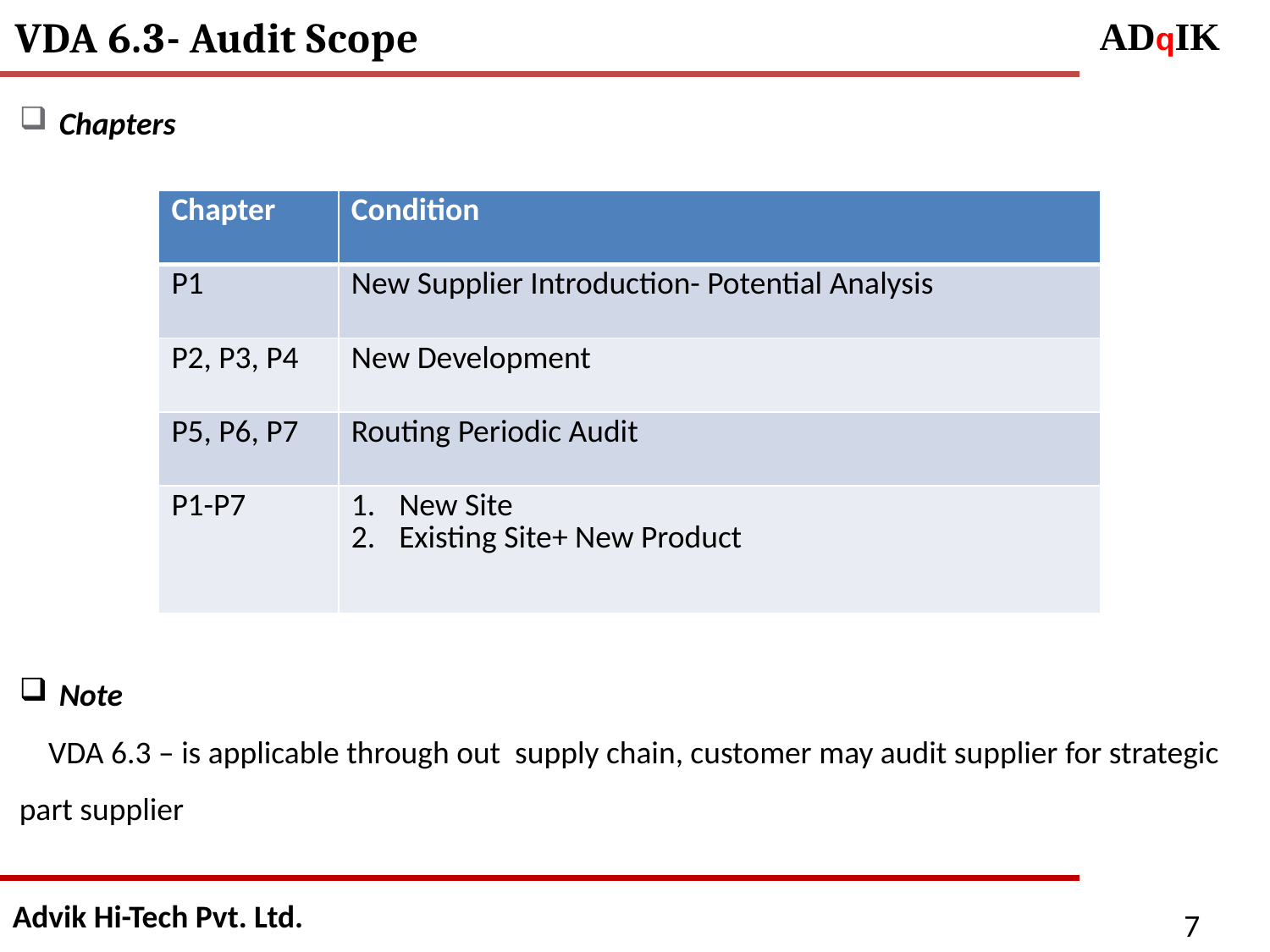

VDA 6.3- Audit Scope
Chapters

Note
    VDA 6.3 – is applicable through out  supply chain, customer may audit supplier for strategic part supplier

| Chapter | Condition |
| --- | --- |
| P1 | New Supplier Introduction- Potential Analysis |
| P2, P3, P4 | New Development |
| P5, P6, P7 | Routing Periodic Audit |
| P1-P7 | New Site Existing Site+ New Product |